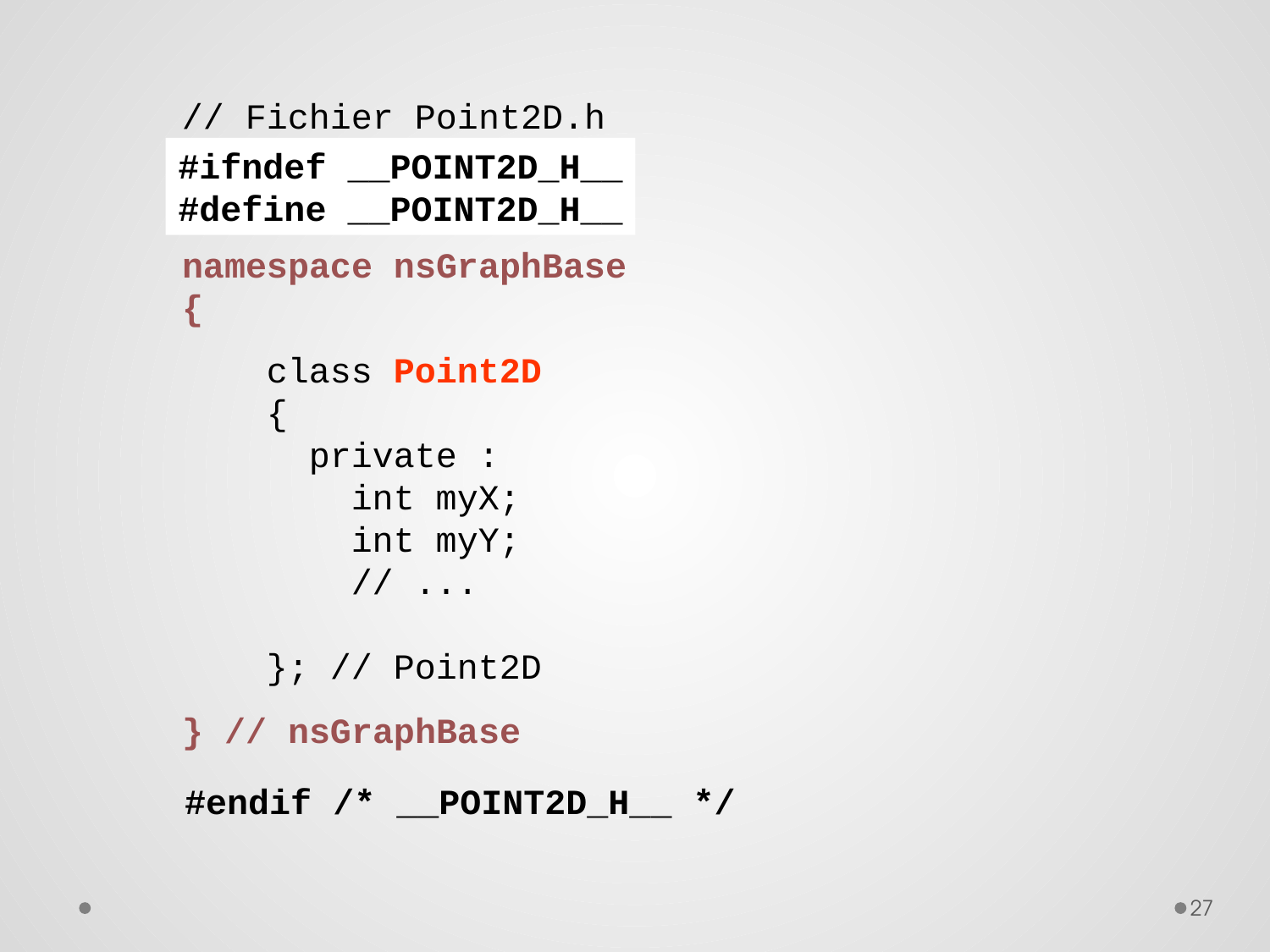

// Fichier Point2D.h

#pragma once

    class Point2D
    {
      private :
        int myX;
        int myY;
        // ...

    }; // Point2D

#ifndef __POINT2D_H__
#define __POINT2D_H__
namespace nsGraphBase
{

} // nsGraphBase
#endif /* __POINT2D_H__ */
27